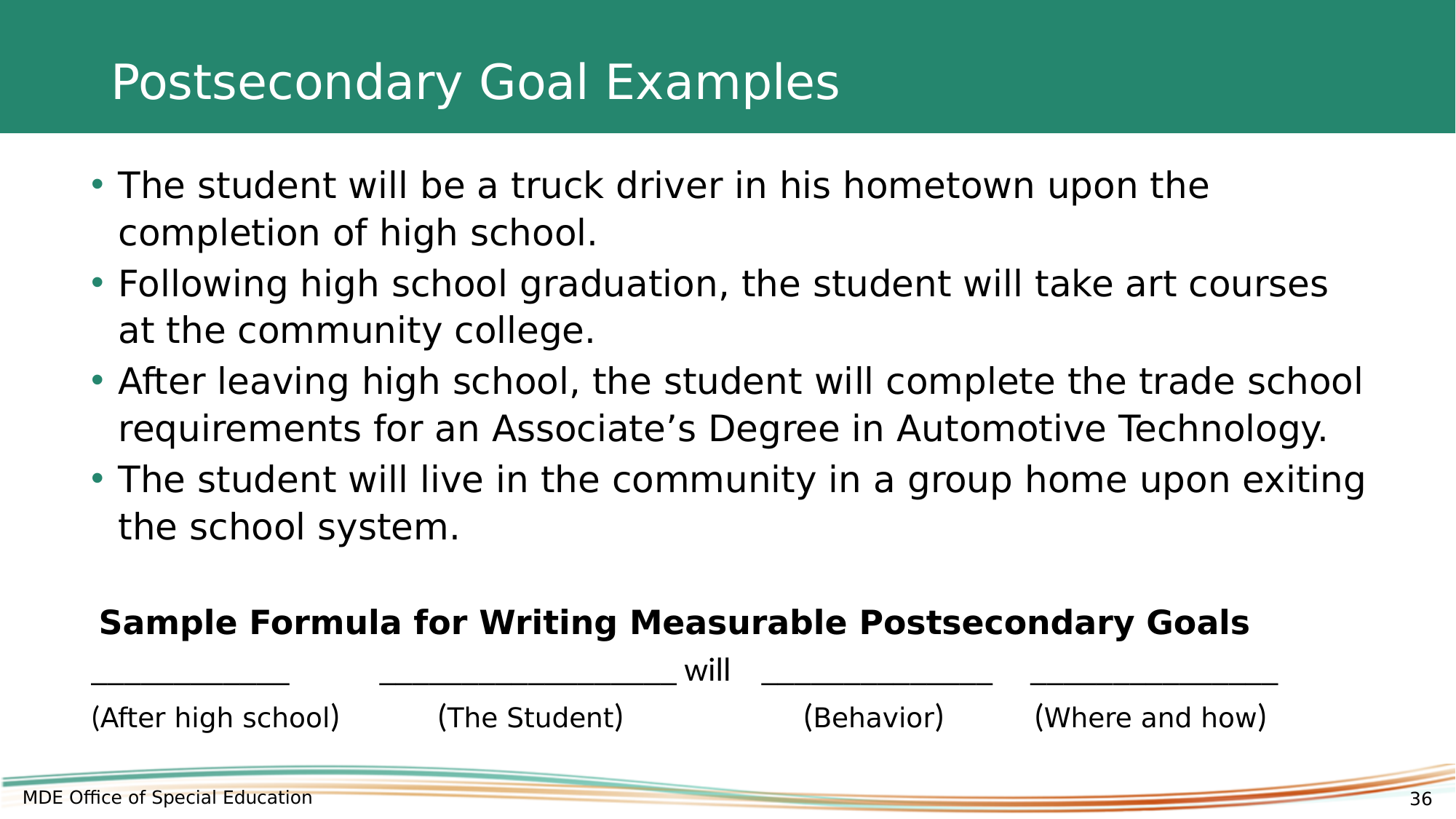

# Postsecondary Goal Examples
The student will be a truck driver in his hometown upon the completion of high school.
Following high school graduation, the student will take art courses at the community college.
After leaving high school, the student will complete the trade school requirements for an Associate’s Degree in Automotive Technology.
The student will live in the community in a group home upon exiting the school system.

 Sample Formula for Writing Measurable Postsecondary Goals
____________            __________________ will    ______________     _______________
(After high school)             (The Student)                        (Behavior)            (Where and how)
MDE Office of Special Education
36